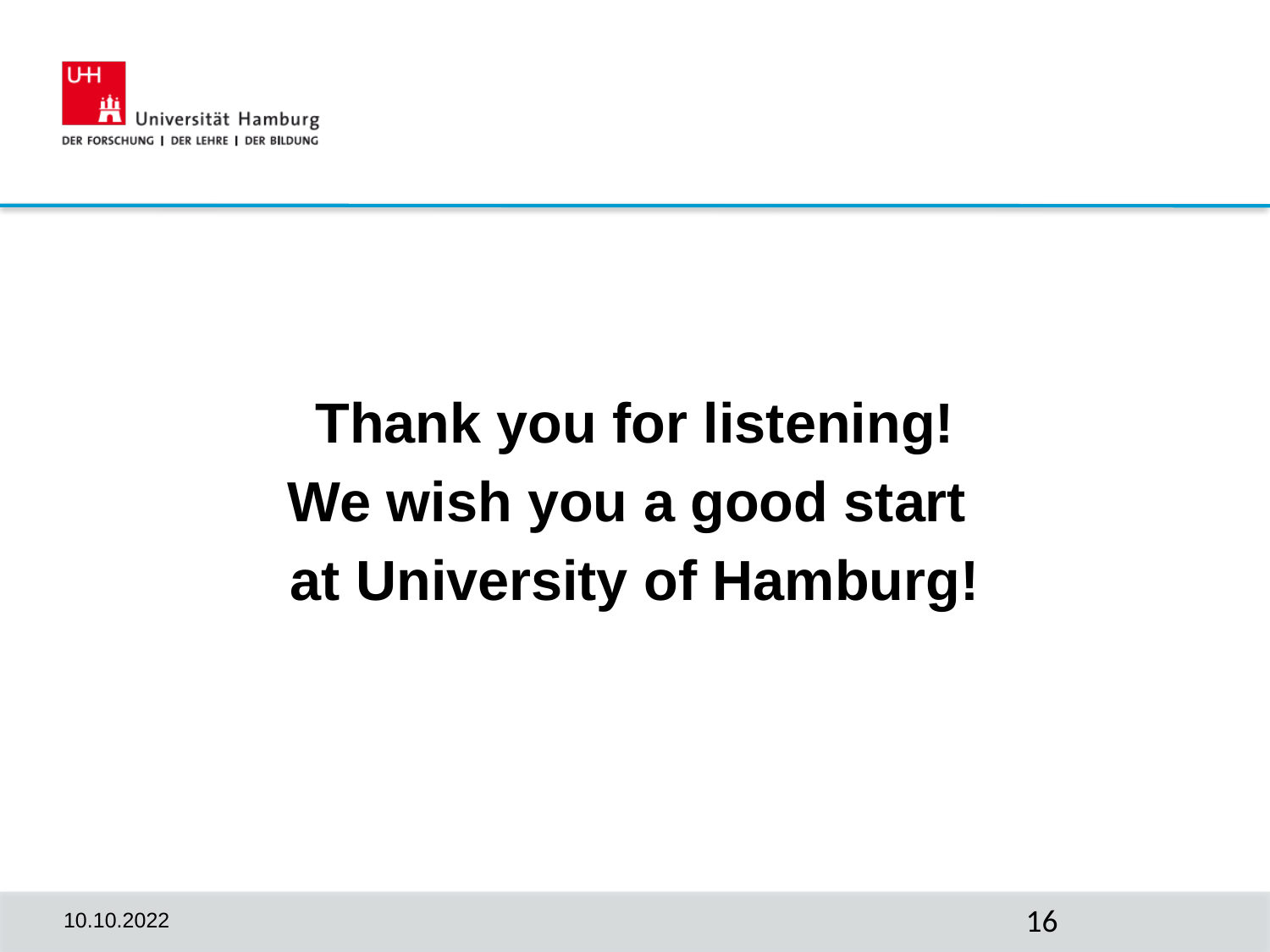

#

Thank you for listening!
We wish you a good start
at University of Hamburg!
10.10.2022

16